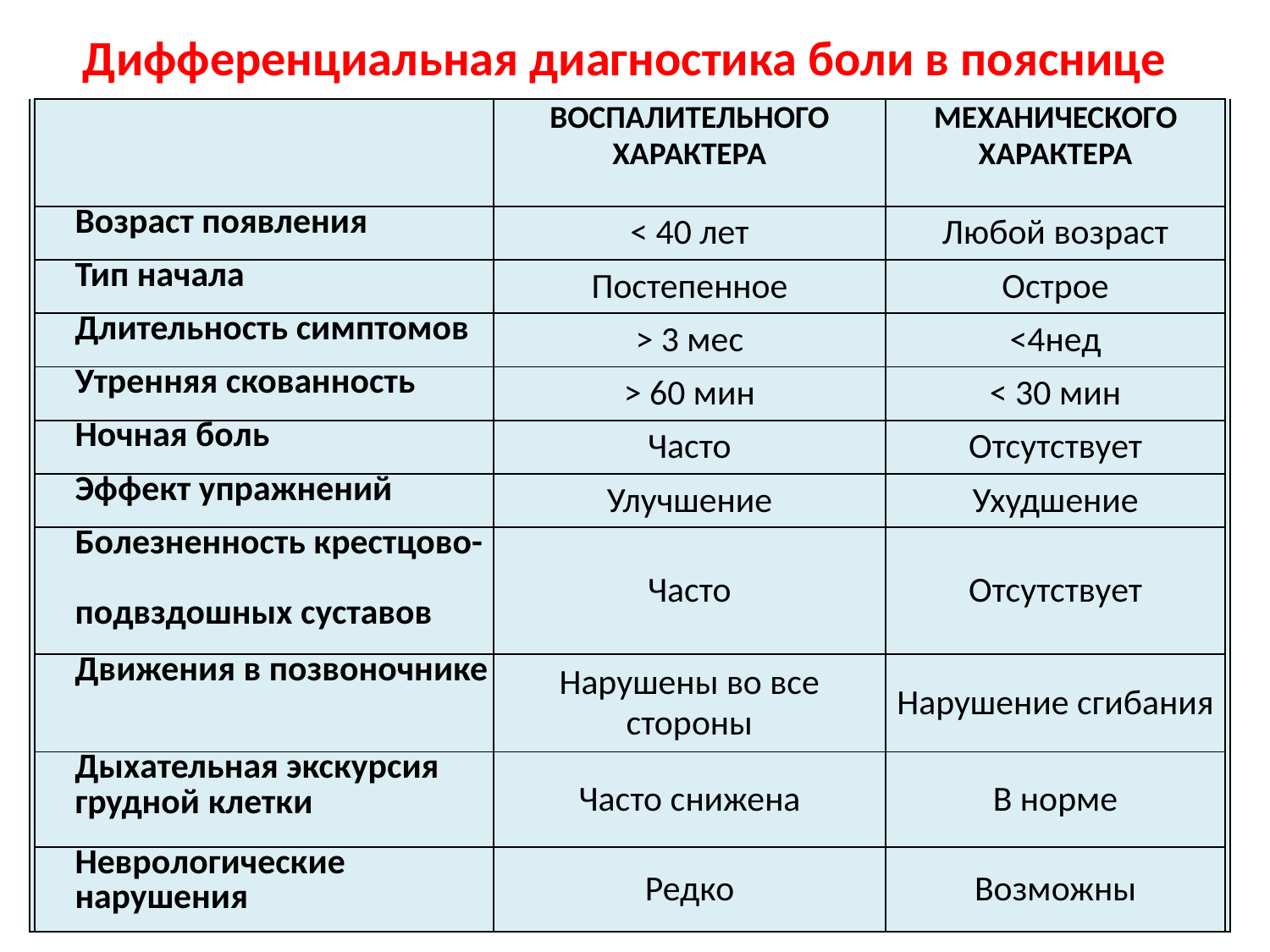

Дифференциальная диагностика боли в пояснице
|  |  | ВОСПАЛИТЕЛЬНОГО ХАРАКТЕРА | МЕХАНИЧЕСКОГО ХАРАКТЕРА |  |
| --- | --- | --- | --- | --- |
|  | Возраст появления | < 40 лет | Любой возраст |  |
|  | Тип начала | Постепенное | Острое |  |
|  | Длительность симптомов | > 3 мес | <4нед |  |
|  | Утренняя скованность | > 60 мин | < 30 мин |  |
|  | Ночная боль | Часто | Отсутствует |  |
|  | Эффект упражнений | Улучшение | Ухудшение |  |
|  | Болезненность крестцово- подвздошных суставов | Часто | Отсутствует |  |
|  |  |  |  |  |
|  | Движения в позвоночнике | Нарушены во все стороны | Нарушение сгибания |  |
|  | Дыхательная экскурсия грудной клетки | Часто снижена | В норме |  |
|  | Неврологические нарушения | Редко | Возможны |  |